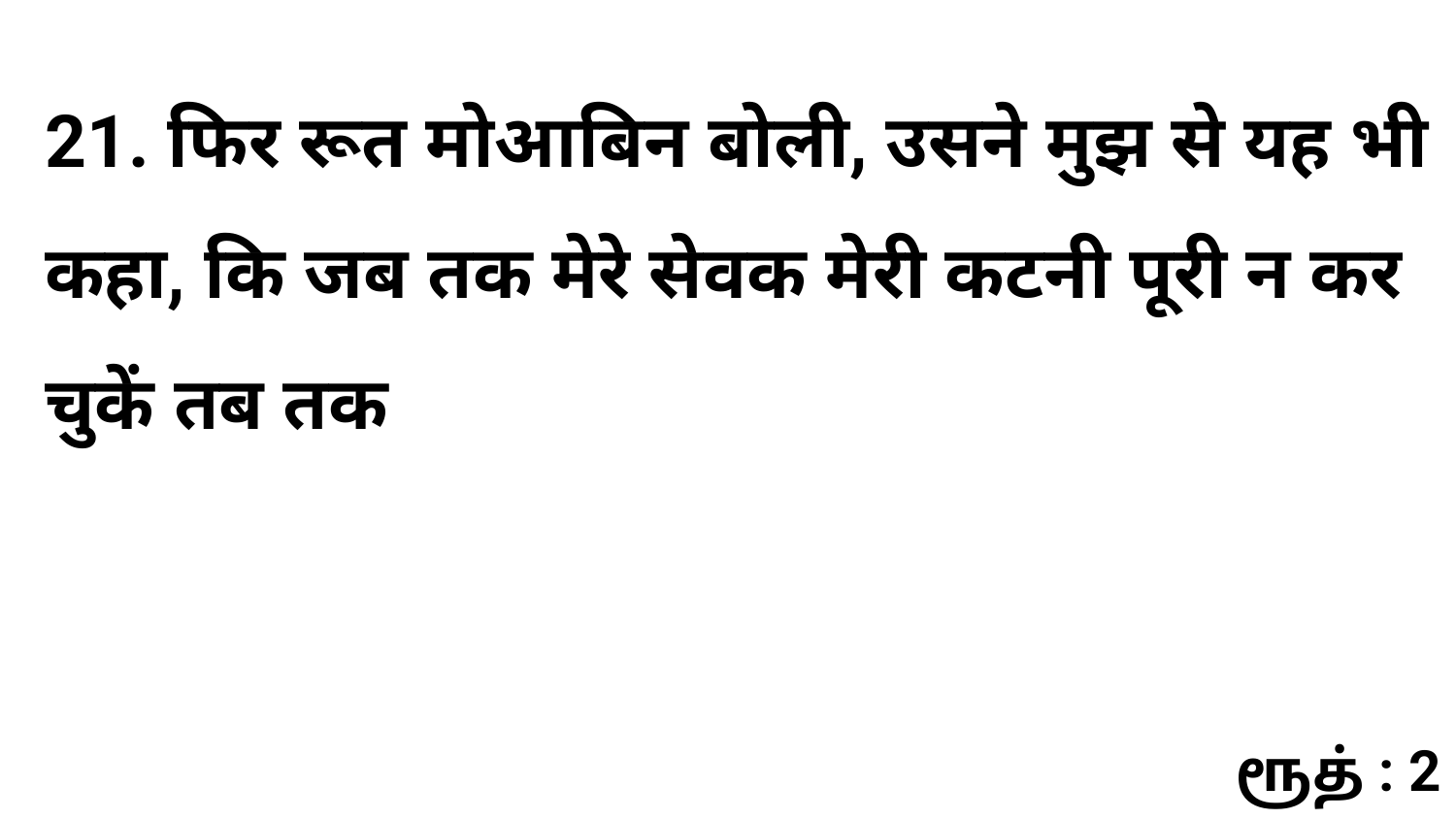

21. फिर रूत मोआबिन बोली, उसने मुझ से यह भी कहा, कि जब तक मेरे सेवक मेरी कटनी पूरी न कर चुकें तब तक
ரூத் : 2